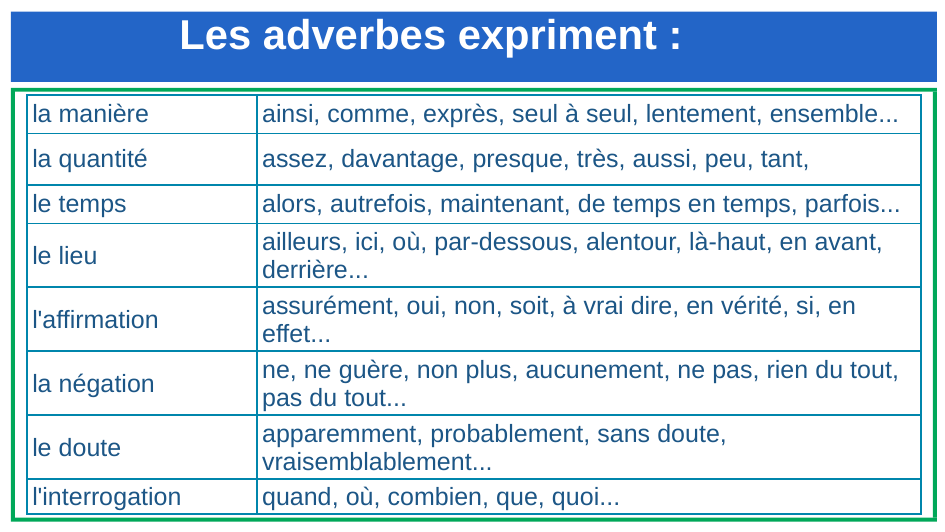

Les adverbes expriment :

| la manière | ainsi, comme, exprès, seul à seul, lentement, ensemble... |
| --- | --- |
| la quantité | assez, davantage, presque, très, aussi, peu, tant, |
| le temps | alors, autrefois, maintenant, de temps en temps, parfois... |
| le lieu | ailleurs, ici, où, par-dessous, alentour, là-haut, en avant, derrière... |
| l'affirmation | assurément, oui, non, soit, à vrai dire, en vérité, si, en effet... |
| la négation | ne, ne guère, non plus, aucunement, ne pas, rien du tout, pas du tout... |
| le doute | apparemment, probablement, sans doute, vraisemblablement... |
| l'interrogation | quand, où, combien, que, quoi... |